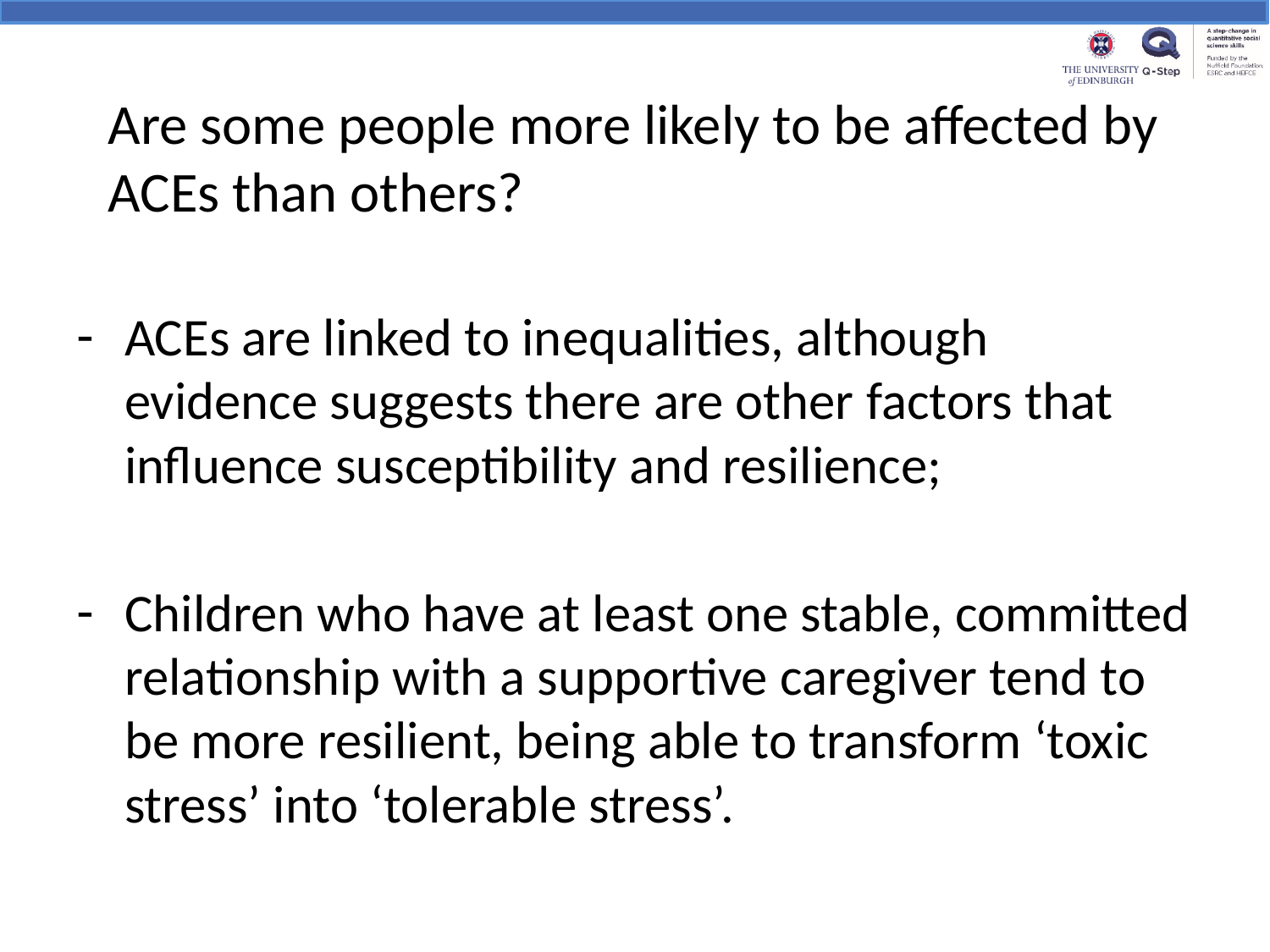

# Are some people more likely to be affected by ACEs than others?

ACEs are linked to inequalities, although evidence suggests there are other factors that influence susceptibility and resilience;

Children who have at least one stable, committed relationship with a supportive caregiver tend to be more resilient, being able to transform ‘toxic stress’ into ‘tolerable stress’.